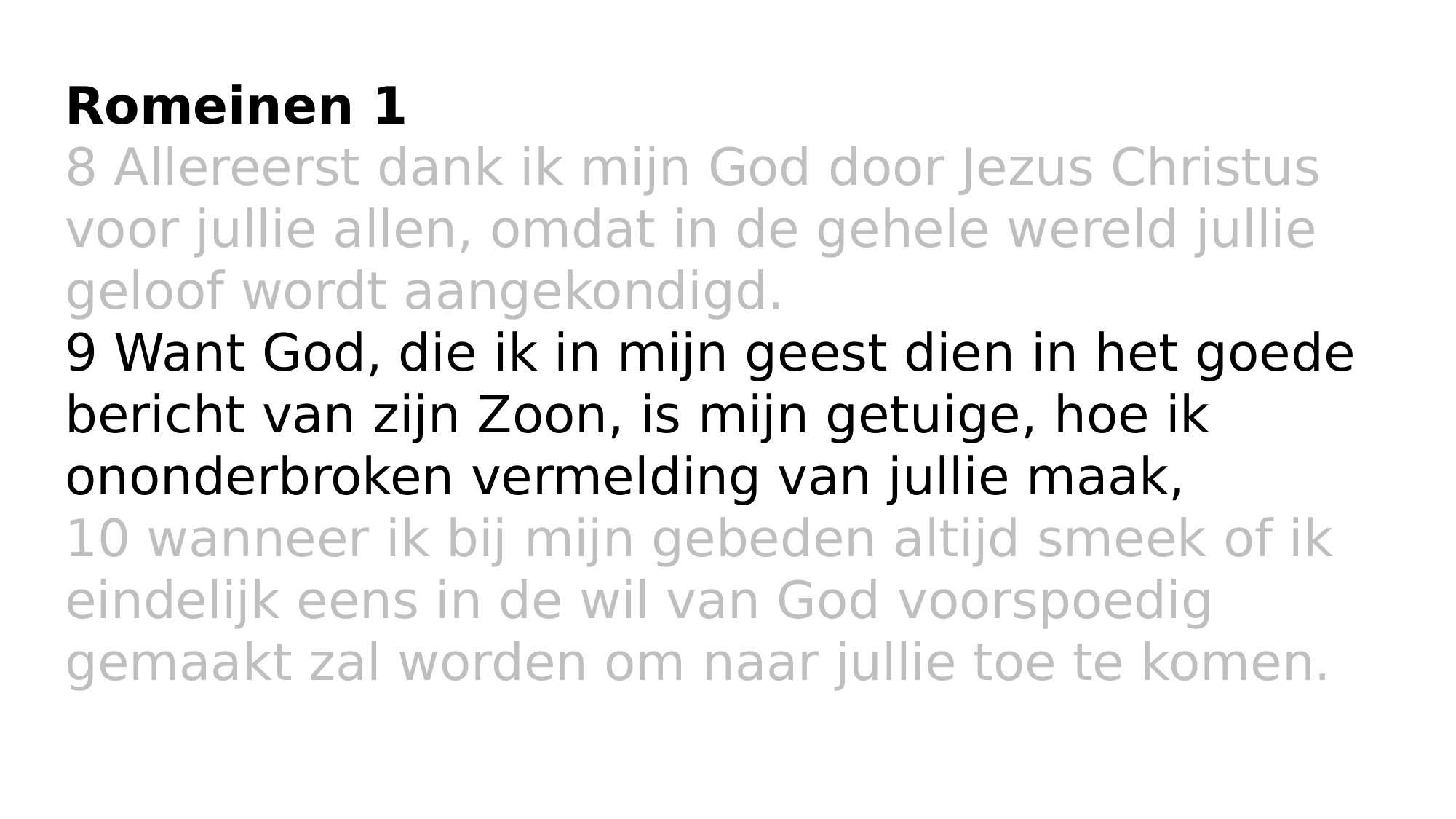

Romeinen 1
8 Allereerst dank ik mijn God door Jezus Christus voor jullie allen, omdat in de gehele wereld jullie geloof wordt aangekondigd.
9 Want God, die ik in mijn geest dien in het goede bericht van zijn Zoon, is mijn getuige, hoe ik ononderbroken vermelding van jullie maak,
10 wanneer ik bij mijn gebeden altijd smeek of ik eindelijk eens in de wil van God voorspoedig gemaakt zal worden om naar jullie toe te komen.